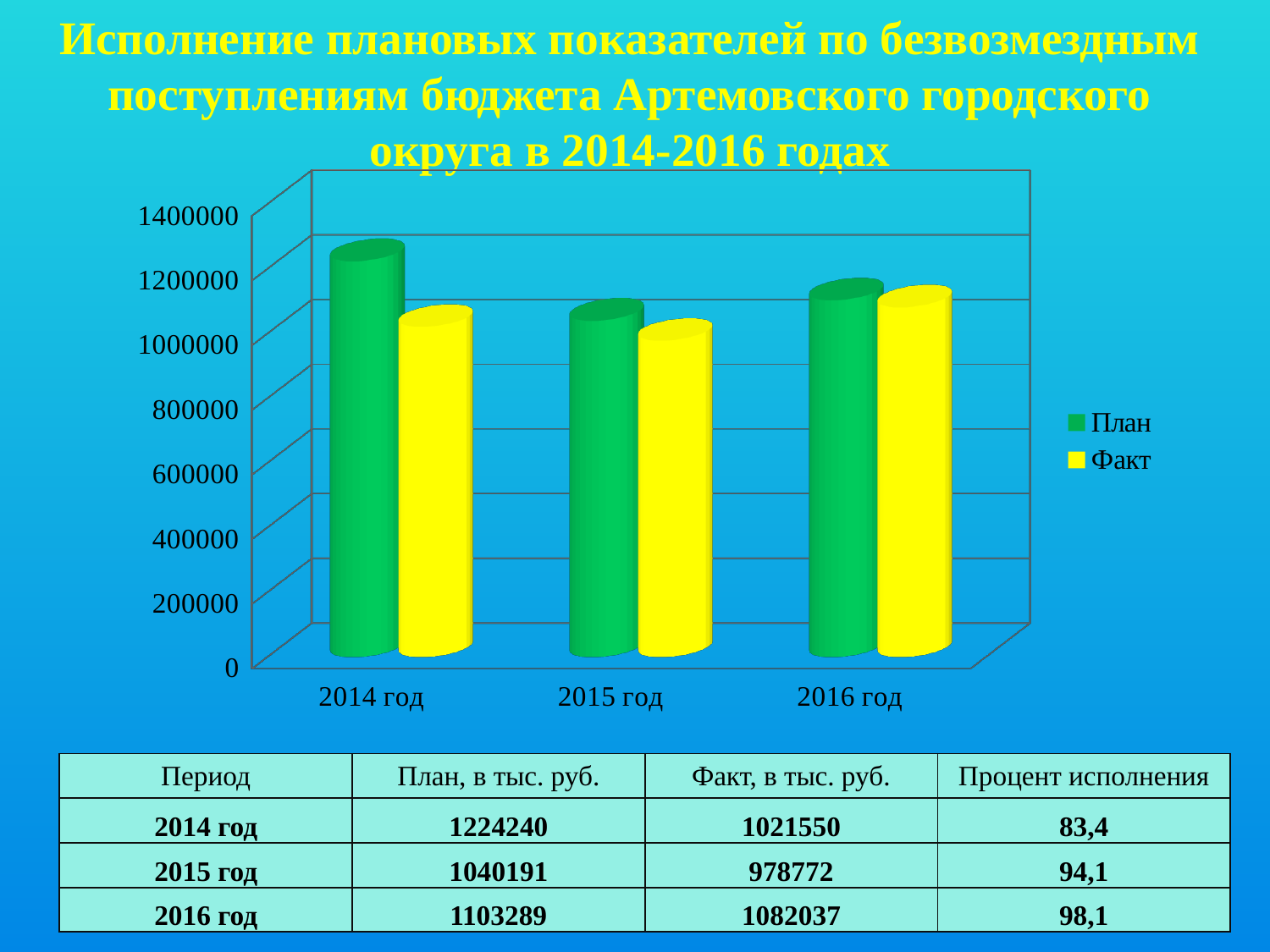

Исполнение плановых показателей по безвозмездным поступлениям бюджета Артемовского городского округа в 2014-2016 годах

[unsupported chart]

| Период | План, в тыс. руб. | Факт, в тыс. руб. | Процент исполнения |
| --- | --- | --- | --- |
| 2014 год | 1224240 | 1021550 | 83,4 |
| 2015 год | 1040191 | 978772 | 94,1 |
| 2016 год | 1103289 | 1082037 | 98,1 |